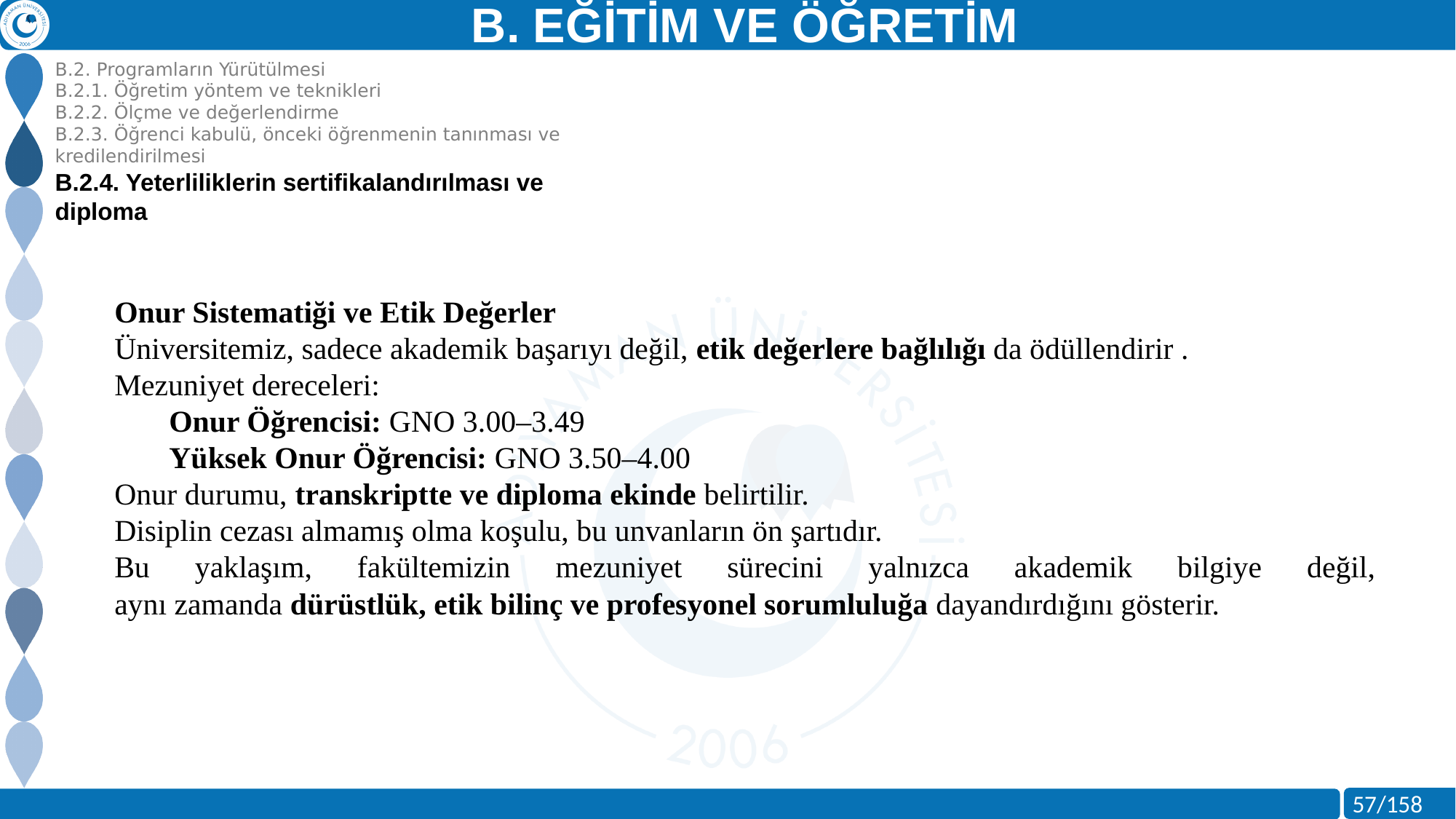

B. EĞİTİM VE ÖĞRETİM
B.2. Programların Yürütülmesi
B.2.1. Öğretim yöntem ve teknikleri
B.2.2. Ölçme ve değerlendirme
B.2.3. Öğrenci kabulü, önceki öğrenmenin tanınması ve kredilendirilmesi
B.2.4. Yeterliliklerin sertifikalandırılması ve diploma
Onur Sistematiği ve Etik Değerler
Üniversitemiz, sadece akademik başarıyı değil, etik değerlere bağlılığı da ödüllendirir .
Mezuniyet dereceleri:
Onur Öğrencisi: GNO 3.00–3.49
Yüksek Onur Öğrencisi: GNO 3.50–4.00
Onur durumu, transkriptte ve diploma ekinde belirtilir.
Disiplin cezası almamış olma koşulu, bu unvanların ön şartıdır.
Bu yaklaşım, fakültemizin mezuniyet sürecini yalnızca akademik bilgiye değil,
aynı zamanda dürüstlük, etik bilinç ve profesyonel sorumluluğa dayandırdığını gösterir.